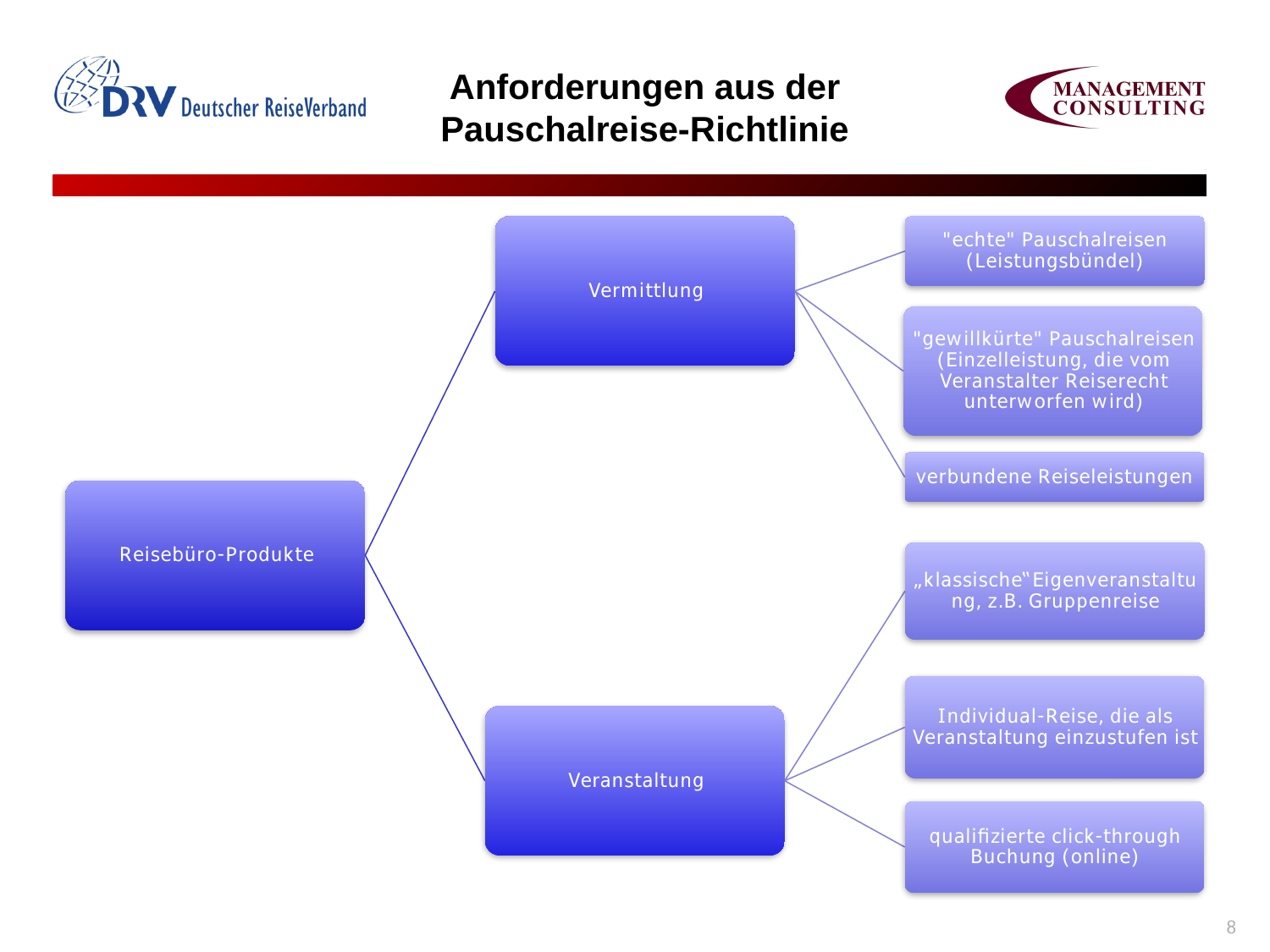

# Anforderungen aus der Pauschalreise-Richtlinie
Reisebüro-Produkte

Vermittlung

"echte" Pauschalreisen (Leistungsbündel)

"gewillkürte" Pauschalreisen (Einzelleistung, die vom Veranstalter Reiserecht unterworfen wird)

verbundene Reiseleistungen

Veranstaltung

„klassische“Eigenveranstaltung, z.B. Gruppenreise

Individual-Reise, die als Veranstaltung einzustufen ist

qualifizierte click-through Buchung (online)
8